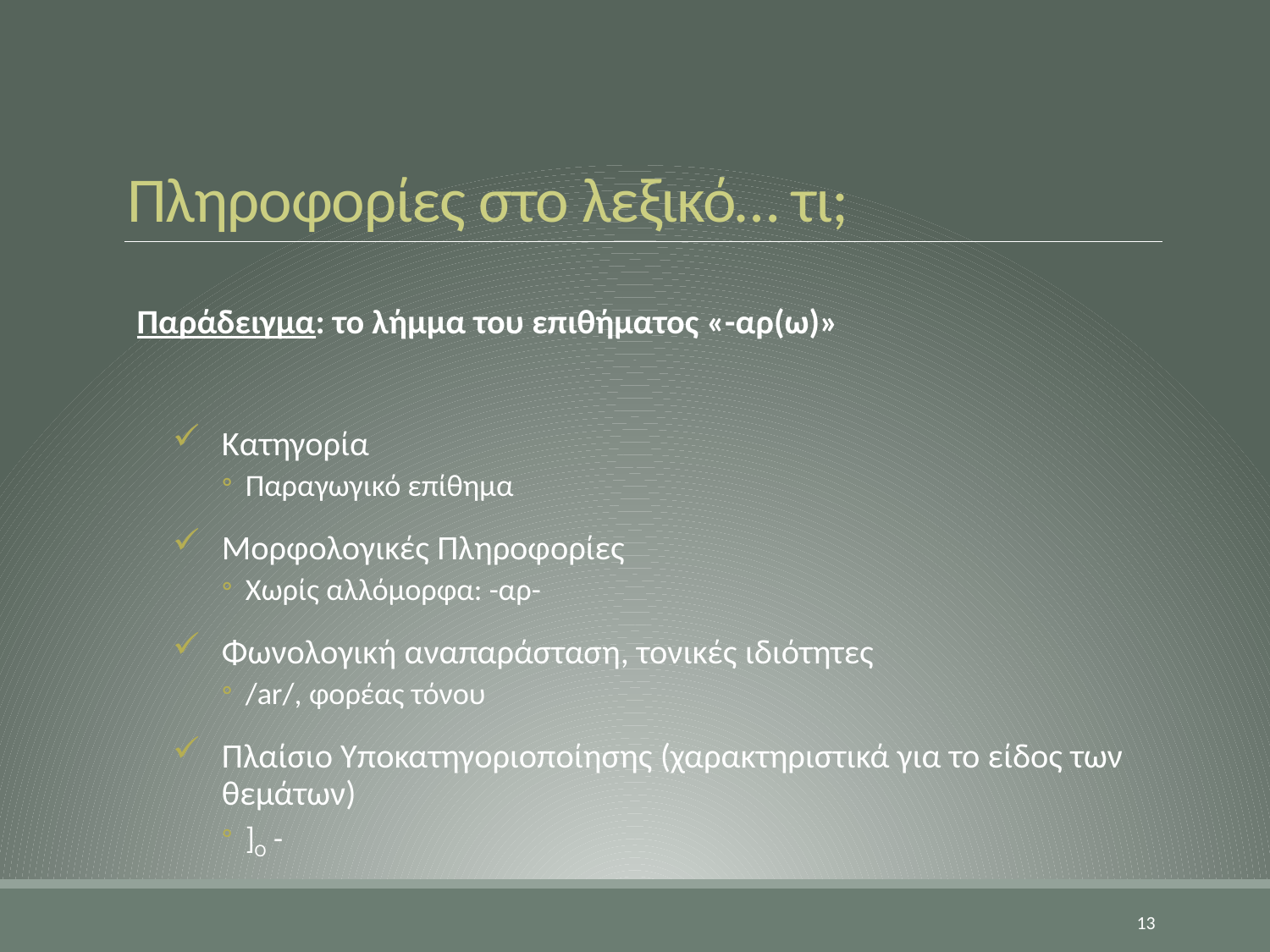

# Πληροφορίες στο λεξικό… τι;
Παράδειγμα: το λήμμα του επιθήματος «-αρ(ω)»

Κατηγορία
Παραγωγικό επίθημα
Μορφολογικές Πληροφορίες
Χωρίς αλλόμορφα: -αρ-
Φωνολογική αναπαράσταση, τονικές ιδιότητες
/ar/, φορέας τόνου
Πλαίσιο Υποκατηγοριοποίησης (χαρακτηριστικά για το είδος των θεμάτων)
]Ο -

13